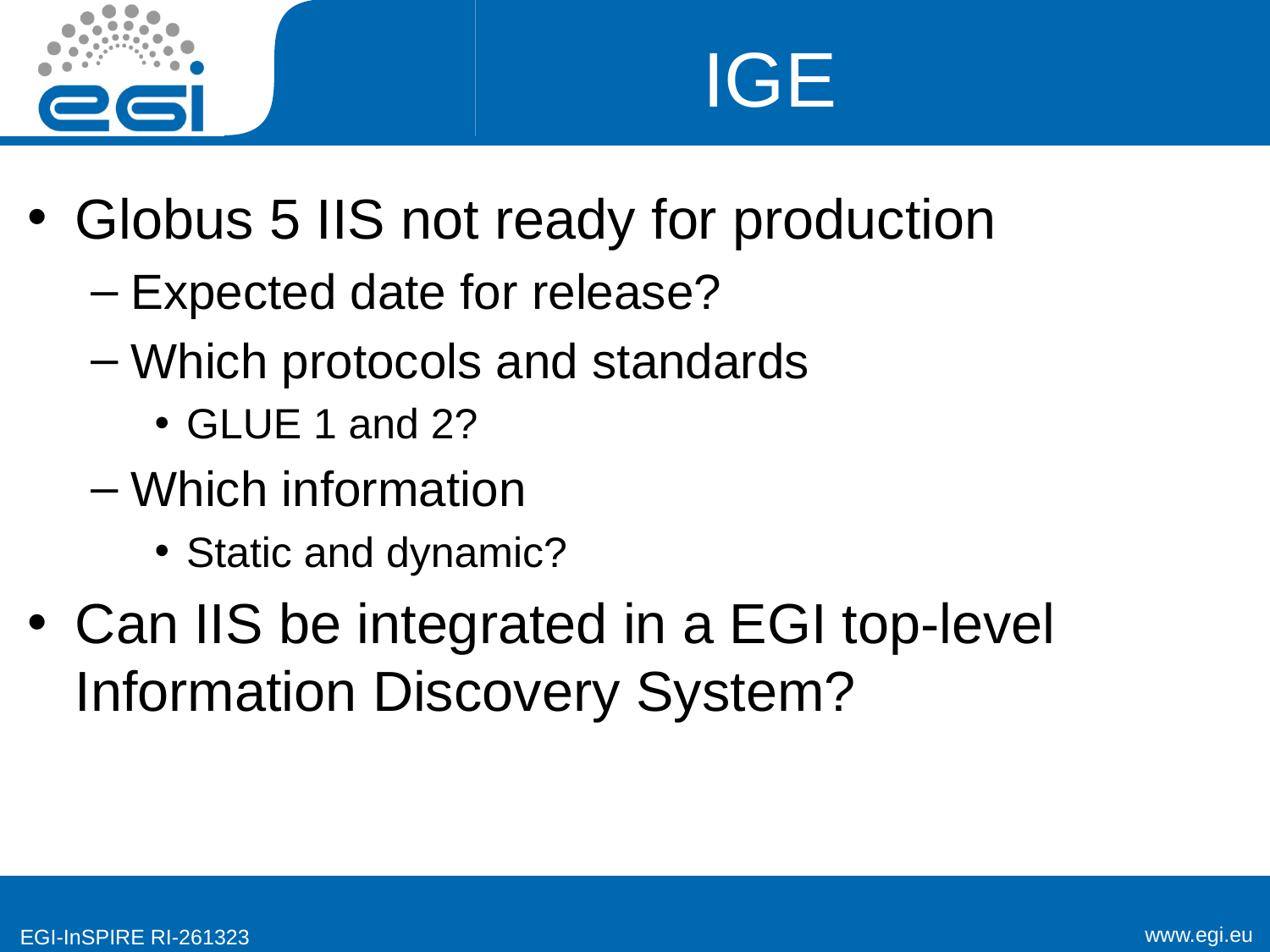

# IGE
Globus 5 IIS not ready for production
Expected date for release?
Which protocols and standards
GLUE 1 and 2?
Which information
Static and dynamic?
Can IIS be integrated in a EGI top-level Information Discovery System?